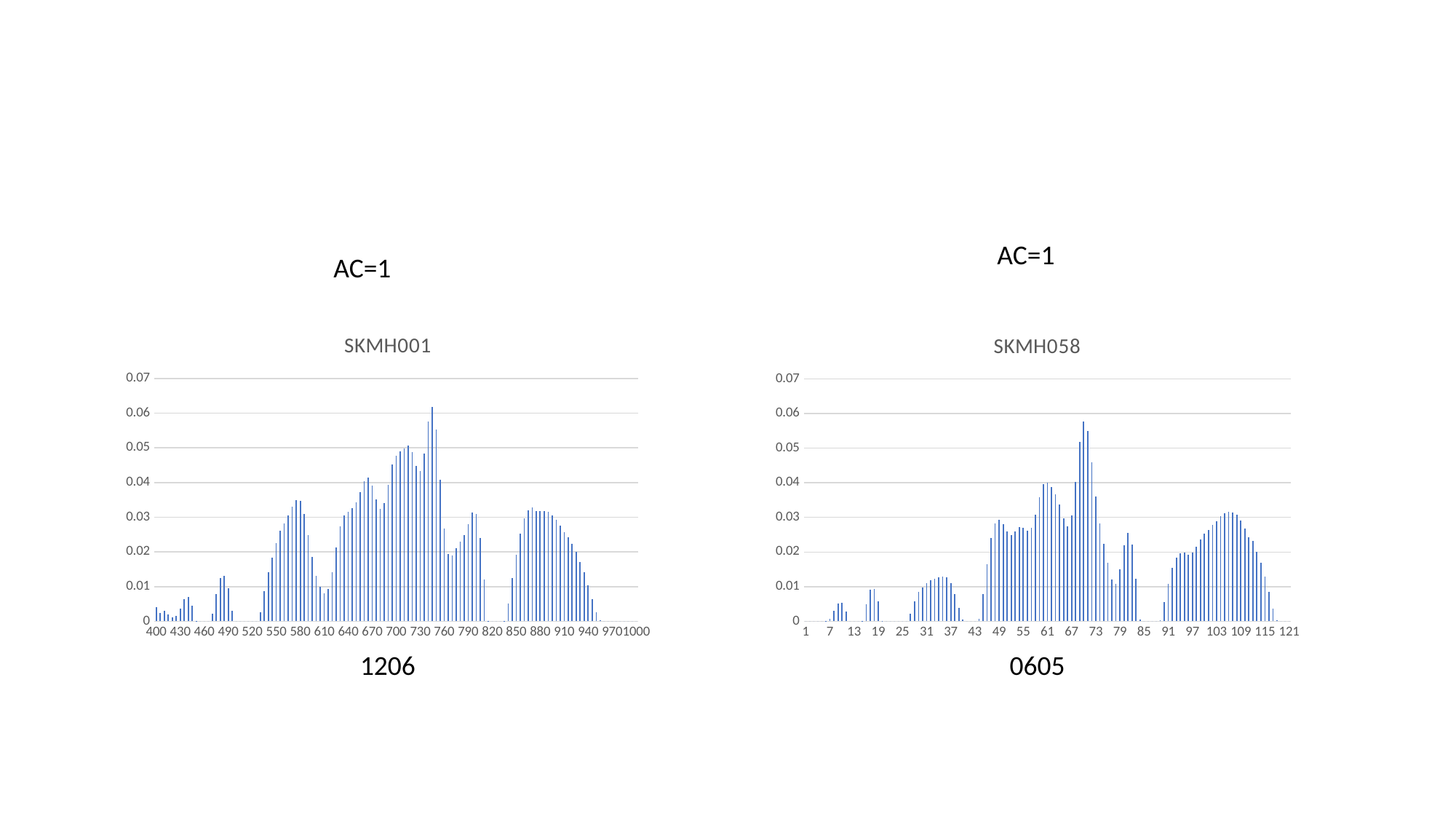

AC=1
AC=1

### Chart:

| Category | SKMH001 |
|---|---|
| 400 | 0.0041402551 |
| 405 | 0.0024549848628666673 |
| 410 | 0.0029644148333333345 |
| 415 | 0.001960524811666667 |
| 420 | 0.0011926462263333335 |
| 425 | 0.0016597942350000004 |
| 430 | 0.0036326905766666654 |
| 435 | 0.006319333729999999 |
| 440 | 0.006982893180000001 |
| 445 | 0.004404242896666669 |
| 450 | 7.797231671666666e-05 |
| 455 | 0.0 |
| 460 | 0.0 |
| 465 | 0.0 |
| 470 | 0.00212058791 |
| 475 | 0.007897415546666668 |
| 480 | 0.012571823300000002 |
| 485 | 0.013023635133333331 |
| 490 | 0.009470151066666665 |
| 495 | 0.0030723769 |
| 500 | 0.0 |
| 505 | 0.0 |
| 510 | 0.0 |
| 515 | 0.0 |
| 520 | 0.0 |
| 525 | 0.0 |
| 530 | 0.002689938939999999 |
| 535 | 0.0087374341 |
| 540 | 0.014097312300000001 |
| 545 | 0.01832621356666667 |
| 550 | 0.022448326733333336 |
| 555 | 0.02604418526666667 |
| 560 | 0.02815540906666666 |
| 565 | 0.030560908166666664 |
| 570 | 0.032931585299999996 |
| 575 | 0.0349305108 |
| 580 | 0.034614152133333326 |
| 585 | 0.030938258899999998 |
| 590 | 0.02484343683333333 |
| 595 | 0.018645773733333336 |
| 600 | 0.0131050637 |
| 605 | 0.009891643133333334 |
| 610 | 0.008152485873333332 |
| 615 | 0.009328735946666666 |
| 620 | 0.014240427133333334 |
| 625 | 0.021266678633333334 |
| 630 | 0.02735255733333333 |
| 635 | 0.030414409333333337 |
| 640 | 0.03147379853333333 |
| 645 | 0.03254737456666666 |
| 650 | 0.03437628836666667 |
| 655 | 0.037295043566666665 |
| 660 | 0.04036987926666667 |
| 665 | 0.041465572900000004 |
| 670 | 0.03911221406666666 |
| 675 | 0.0350584147 |
| 680 | 0.03231134023333334 |
| 685 | 0.03399042456666667 |
| 690 | 0.03934614543333334 |
| 695 | 0.0451103639 |
| 700 | 0.04782584460000001 |
| 705 | 0.04891400596666666 |
| 710 | 0.0498676346 |
| 715 | 0.050629009 |
| 720 | 0.048861428 |
| 725 | 0.0447869151 |
| 730 | 0.043248372366666656 |
| 735 | 0.04845257586666665 |
| 740 | 0.05764432246666668 |
| 745 | 0.06185500103333333 |
| 750 | 0.05532199000000001 |
| 755 | 0.04070688270000001 |
| 760 | 0.026720213300000004 |
| 765 | 0.019375153466666666 |
| 770 | 0.018892621466666665 |
| 775 | 0.021025560566666674 |
| 780 | 0.023045083033333327 |
| 785 | 0.024916025133333332 |
| 790 | 0.028042518300000006 |
| 795 | 0.031363218666666665 |
| 800 | 0.030892819700000004 |
| 805 | 0.024082671233333332 |
| 810 | 0.0119803764 |
| 815 | 0.00010282601100000002 |
| 820 | 0.0 |
| 825 | 0.0 |
| 830 | 0.0 |
| 835 | 5.349878300000001e-05 |
| 840 | 0.005129776286666668 |
| 845 | 0.012480626416666668 |
| 850 | 0.0191388991 |
| 855 | 0.025350474266666676 |
| 860 | 0.0295950626 |
| 865 | 0.031932201766666675 |
| 870 | 0.032763795666666665 |
| 875 | 0.031801814100000006 |
| 880 | 0.03173552786666667 |
| 885 | 0.03175277249999999 |
| 890 | 0.031460612833333325 |
| 895 | 0.030585336366666667 |
| 900 | 0.02933371676666667 |
| 905 | 0.027552460899999996 |
| 910 | 0.025680280433333334 |
| 915 | 0.024302773633333333 |
| 920 | 0.022373798066666666 |
| 925 | 0.0199768067 |
| 930 | 0.017073227033333336 |
| 935 | 0.014207299583333334 |
| 940 | 0.010446448733333336 |
| 945 | 0.006310806413333333 |
| 950 | 0.002579971777333334 |
| 955 | 0.00039036119999999994 |
| 960 | 0.0 |
| 965 | 0.0 |
| 970 | 0.0 |
| 975 | 0.0 |
| 980 | 0.0 |
| 985 | 0.0 |
| 990 | 0.0 |
| 995 | 0.0 |
| 1000 | 0.0 |

### Chart:

| Category | SKMH058 |
|---|---|
1206
0605